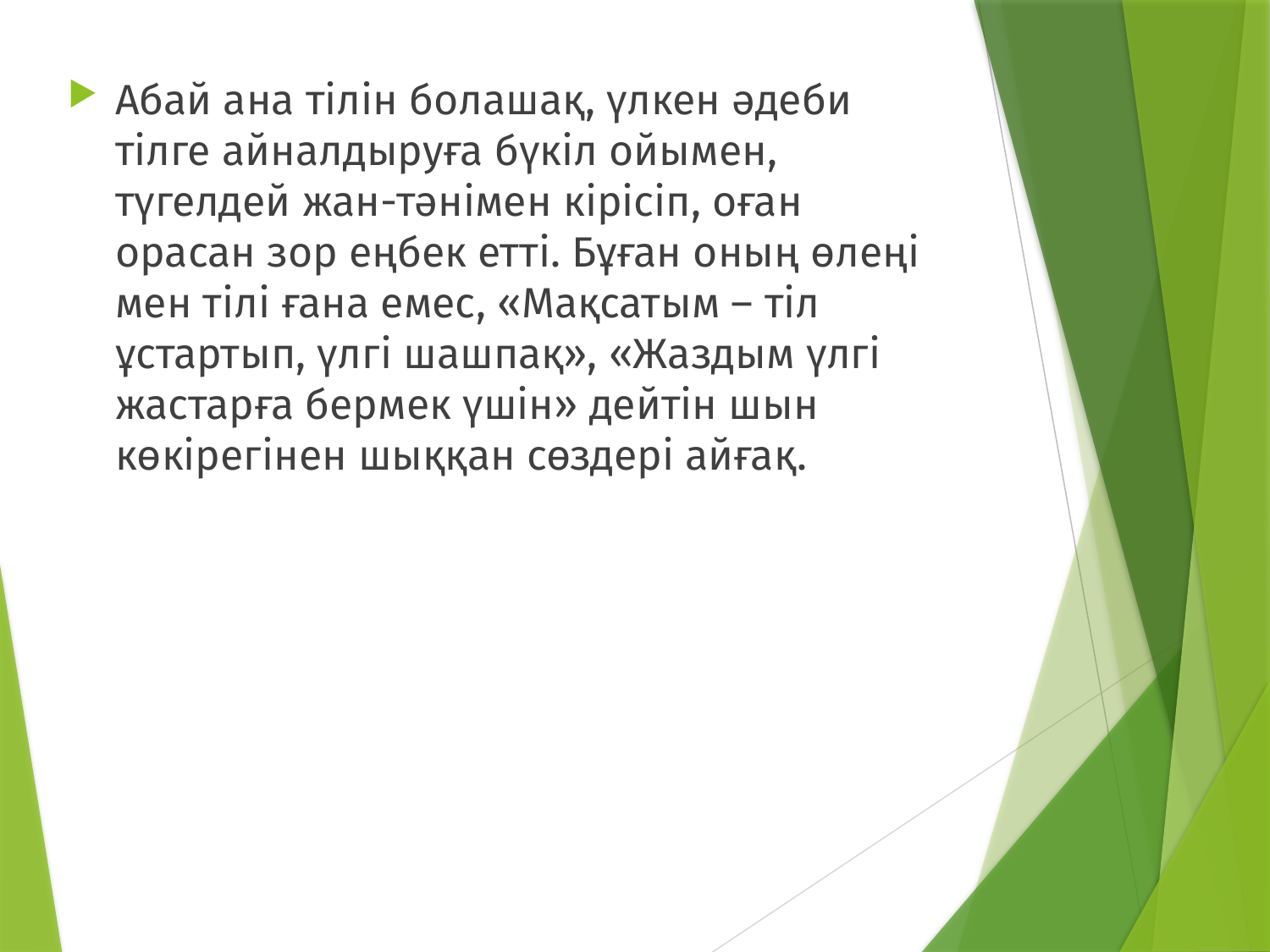

Абай ана тілін болашақ, үлкен әдеби тілге айналдыруға бүкіл ойымен, түгелдей жан-тәнімен кірісіп, оған орасан зор еңбек етті. Бұған оның өлеңі мен тілі ғана емес, «Мақсатым – тіл ұстартып, үлгі шашпақ», «Жаздым үлгі жастарға бермек үшін» дейтін шын көкірегінен шыққан сөздері айғақ.